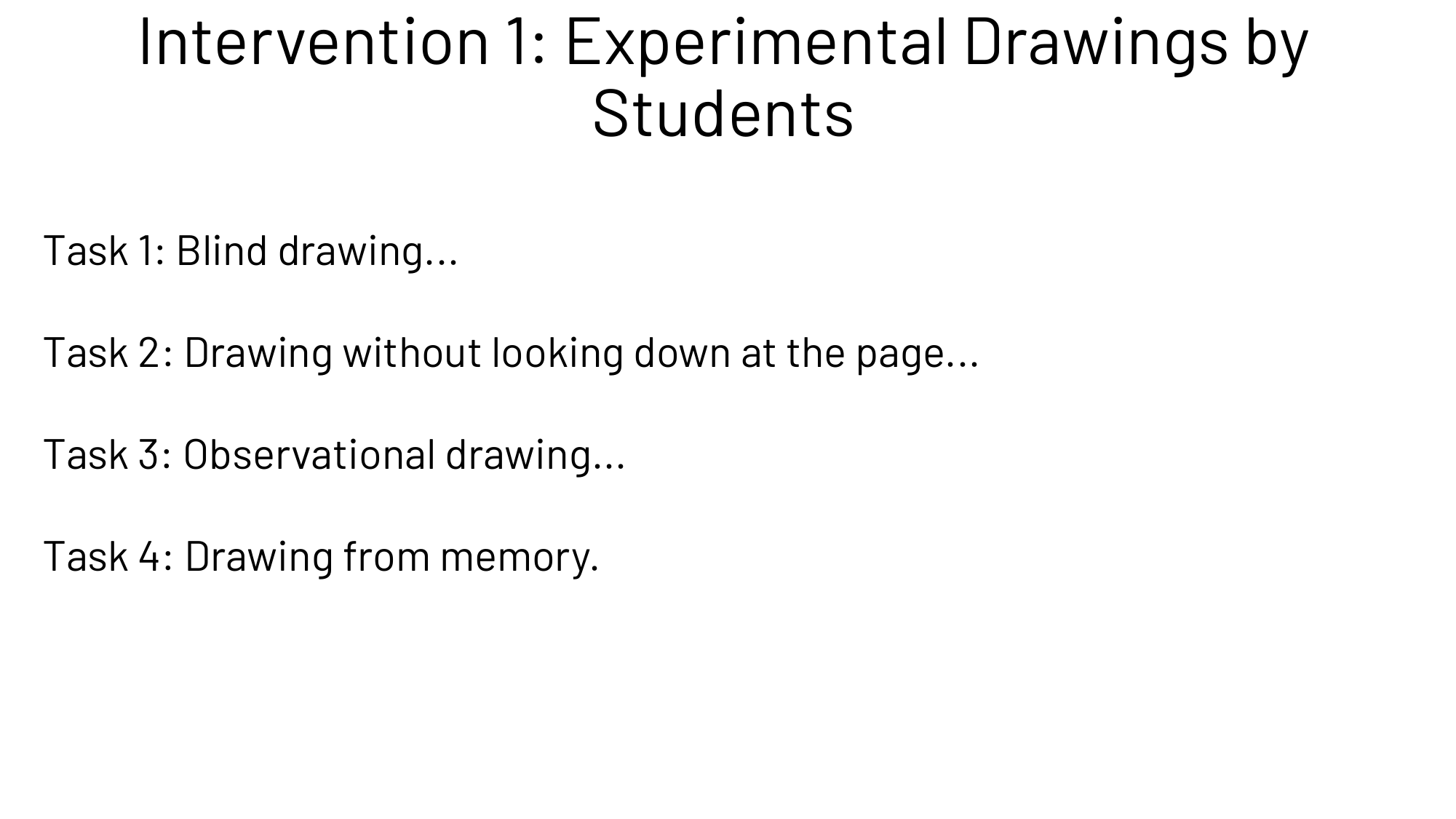

# Intervention 1: Experimental Drawings by Students

Task 1: Blind drawing...

Task 2: Drawing without looking down at the page...

Task 3: Observational drawing...

Task 4: Drawing from memory.